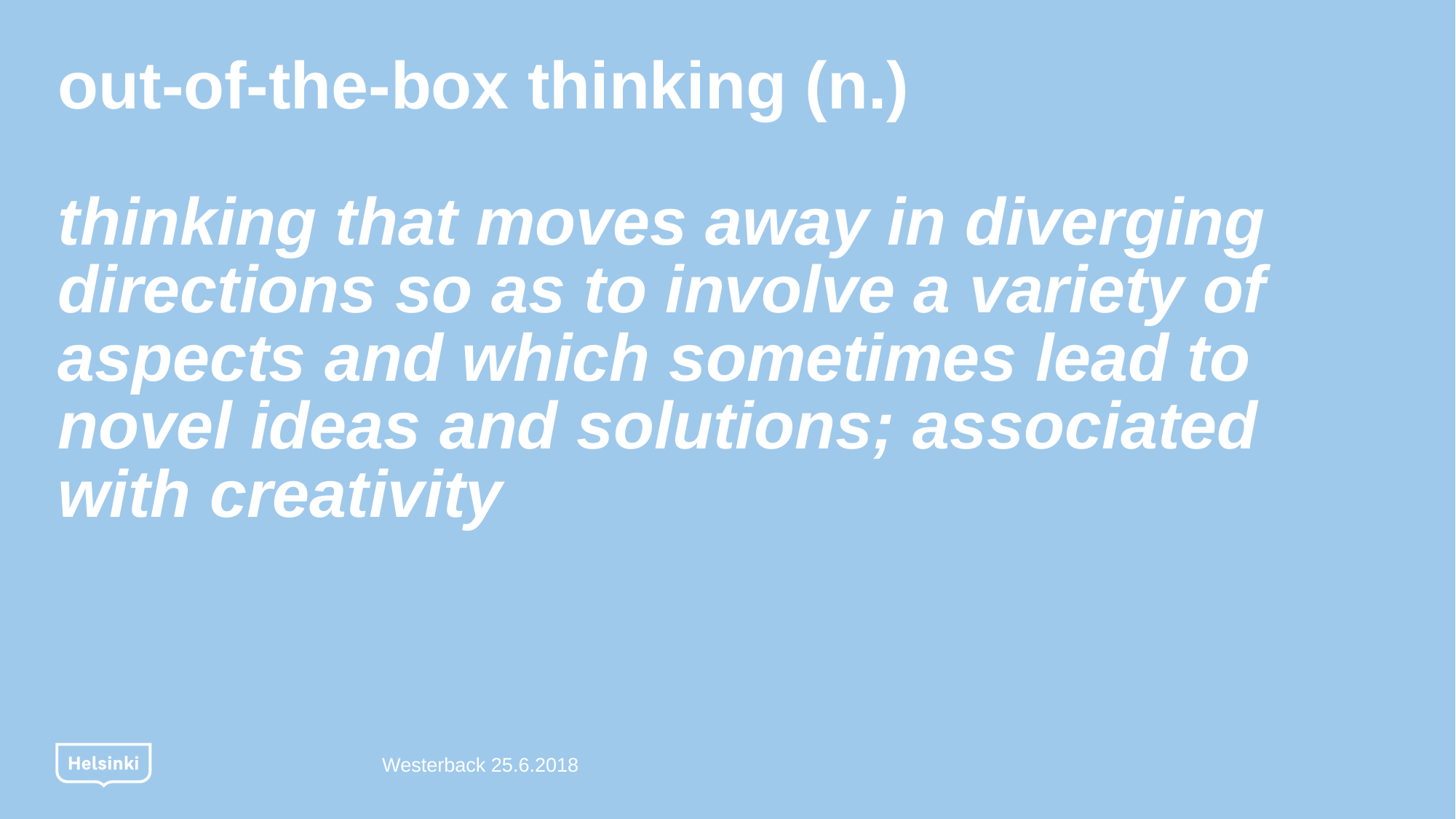

# out-of-the-box thinking (n.) thinking that moves away in diverging directions so as to involve a variety of aspects and which sometimes lead to novel ideas and solutions; associated with creativity
Westerback 25.6.2018